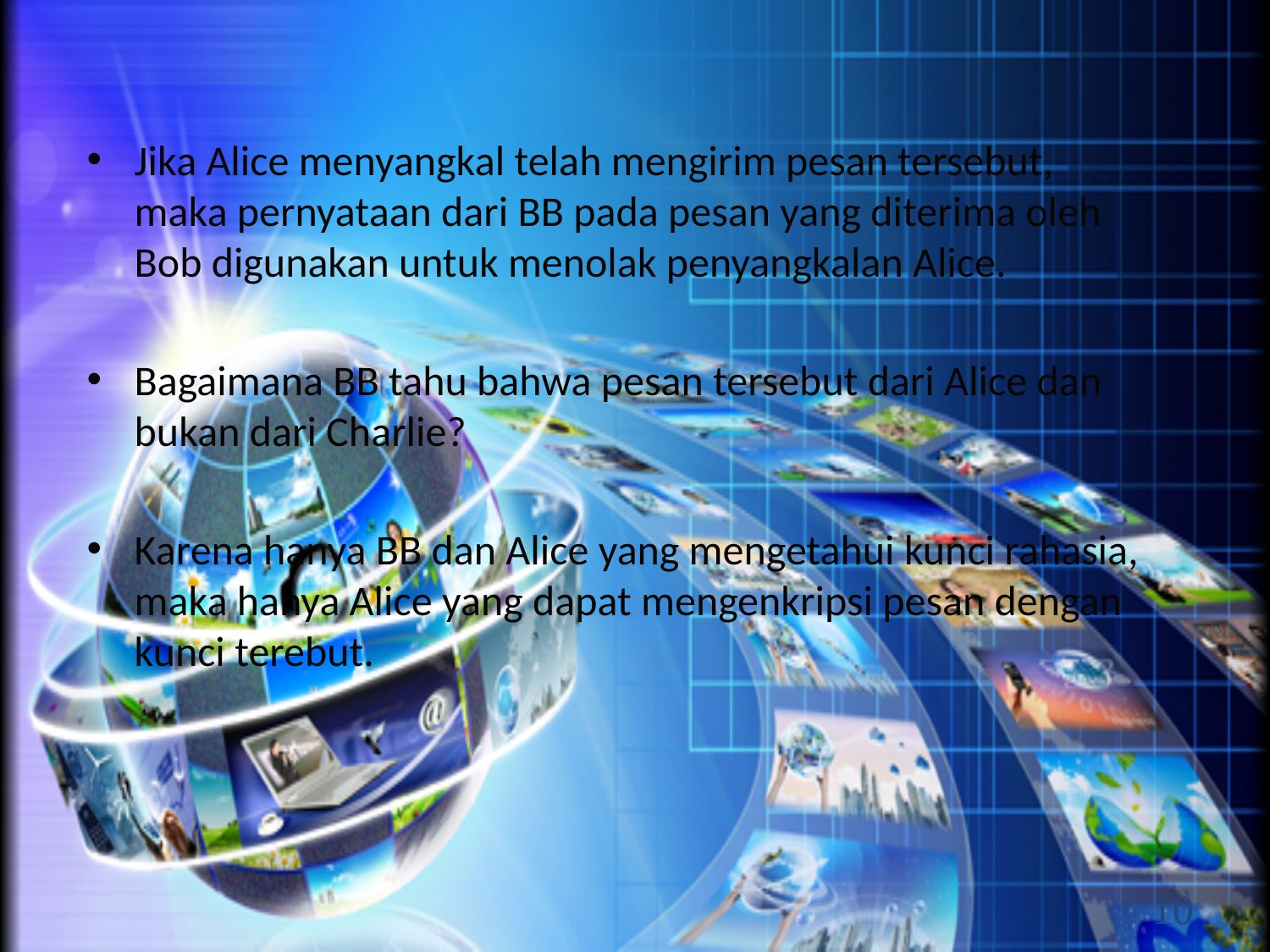

Jika Alice menyangkal telah mengirim pesan tersebut, maka pernyataan dari BB pada pesan yang diterima oleh Bob digunakan untuk menolak penyangkalan Alice.

Bagaimana BB tahu bahwa pesan tersebut dari Alice dan bukan dari Charlie?

Karena hanya BB dan Alice yang mengetahui kunci rahasia, maka hanya Alice yang dapat mengenkripsi pesan dengan kunci terebut.

10